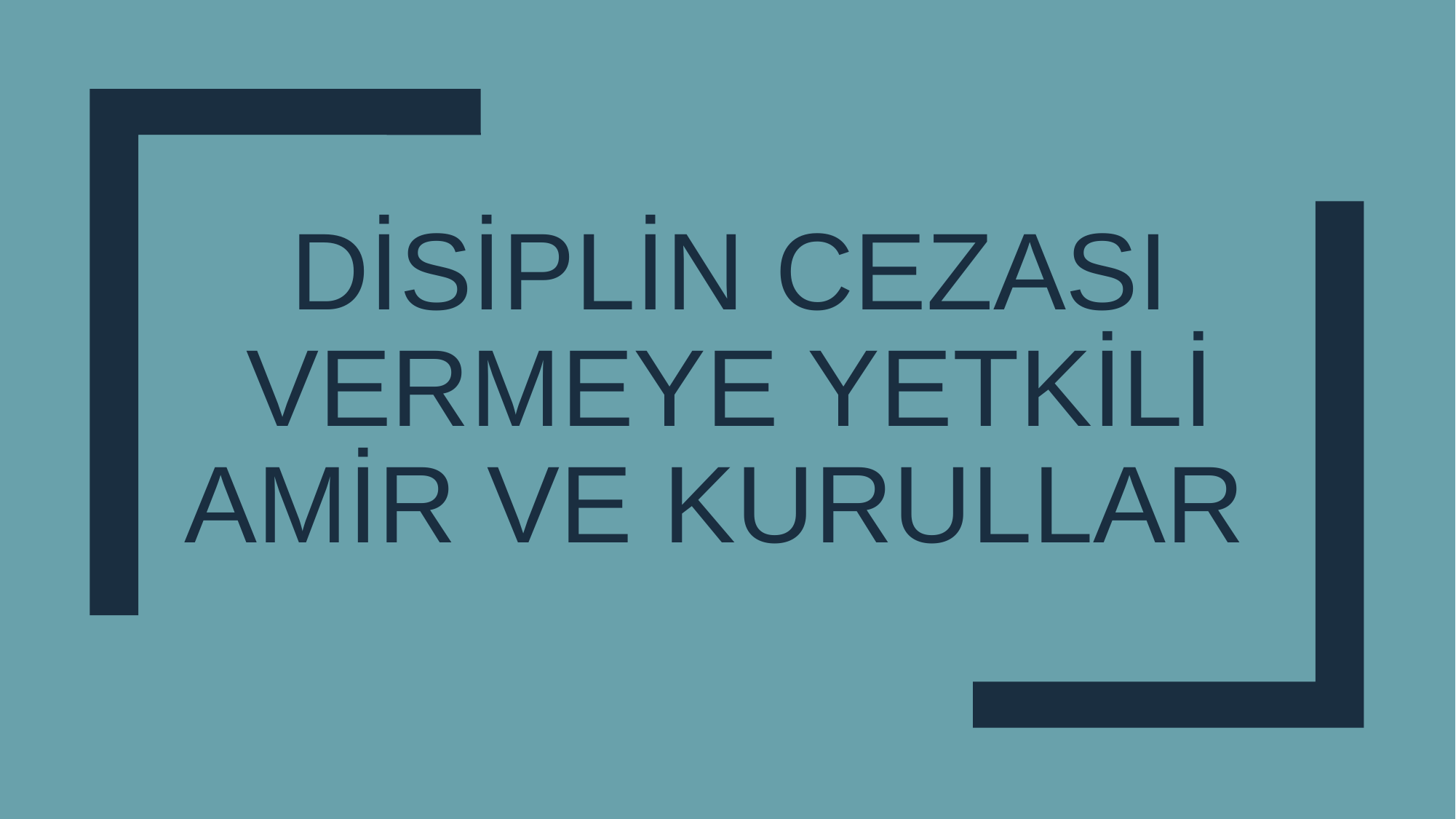

# Disiplin cezası vermeye yetkili amir ve kurullar